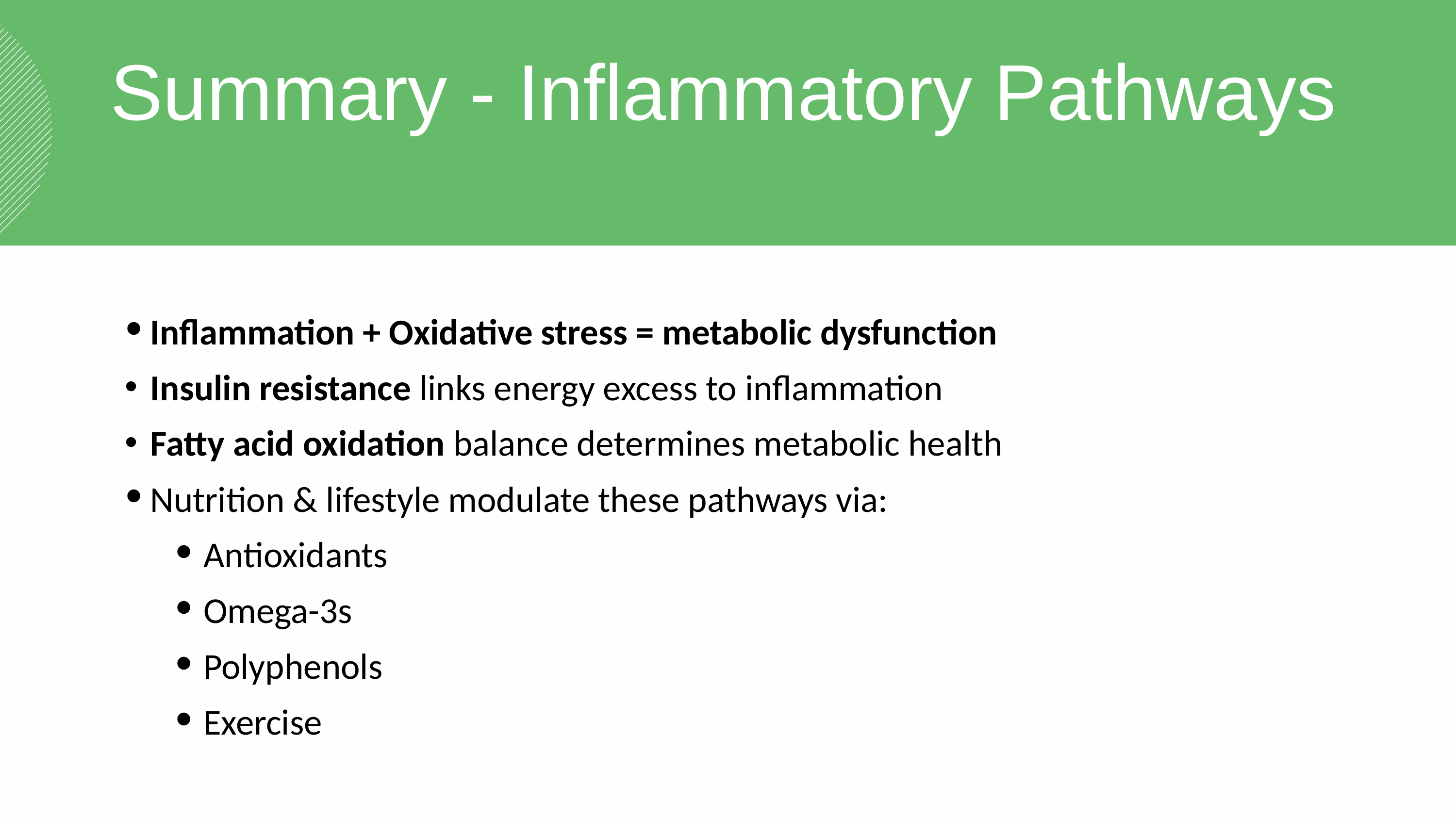

Summary - Inflammatory Pathways
Inflammation + Oxidative stress = metabolic dysfunction
Insulin resistance links energy excess to inflammation
Fatty acid oxidation balance determines metabolic health
Nutrition & lifestyle modulate these pathways via:
Antioxidants
Omega-3s
Polyphenols
Exercise
96